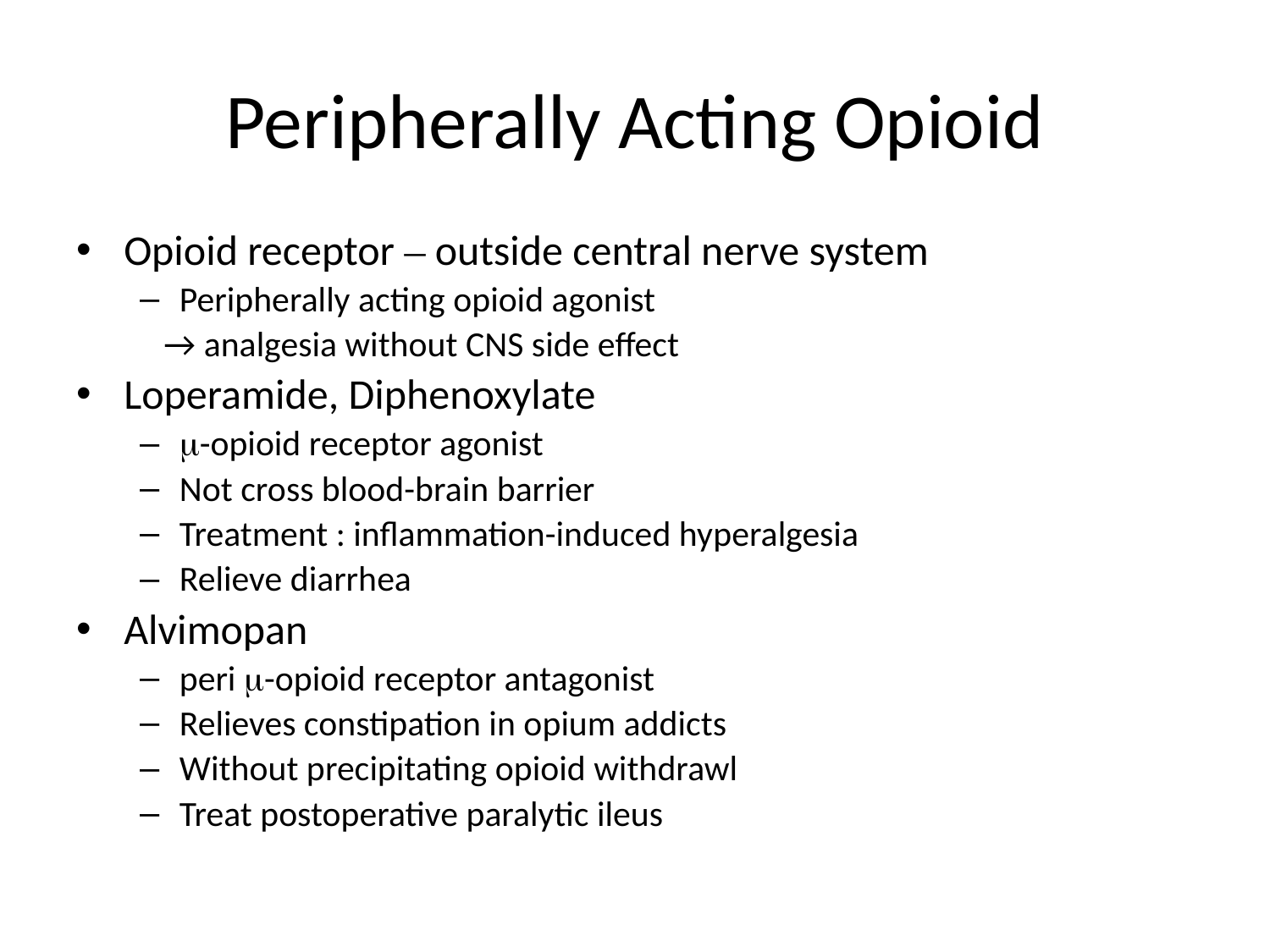

# Peripherally Acting Opioid
Opioid receptor – outside central nerve system
Peripherally acting opioid agonist
   → analgesia without CNS side effect
Loperamide, Diphenoxylate
μ-opioid receptor agonist
Not cross blood-brain barrier
Treatment : inflammation-induced hyperalgesia
Relieve diarrhea
Alvimopan
peri μ-opioid receptor antagonist
Relieves constipation in opium addicts
Without precipitating opioid withdrawl
Treat postoperative paralytic ileus